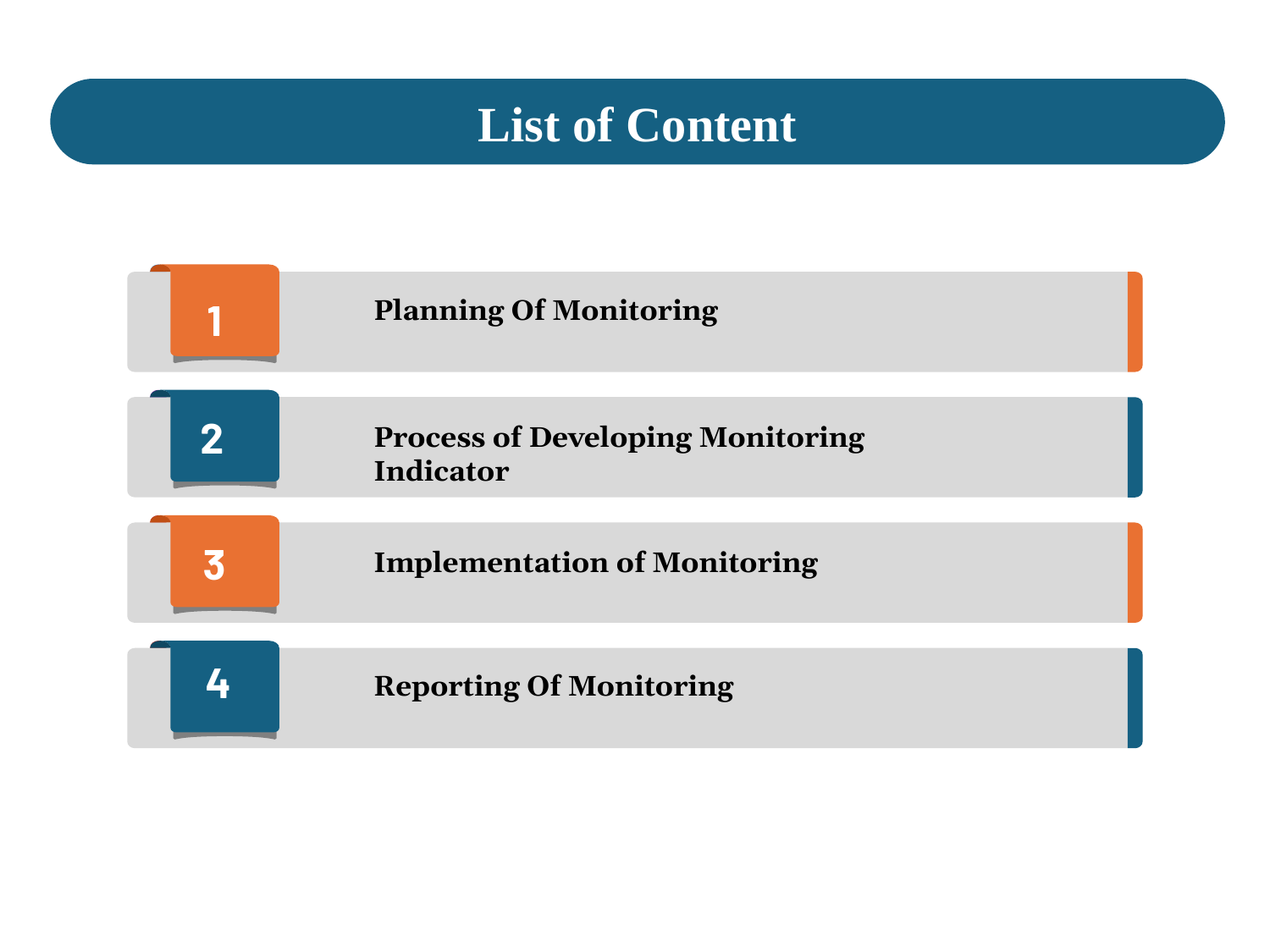

List of Content

Planning Of Monitoring
Process of Developing Monitoring Indicator
Implementation of Monitoring
Reporting Of Monitoring
1
2
3
4